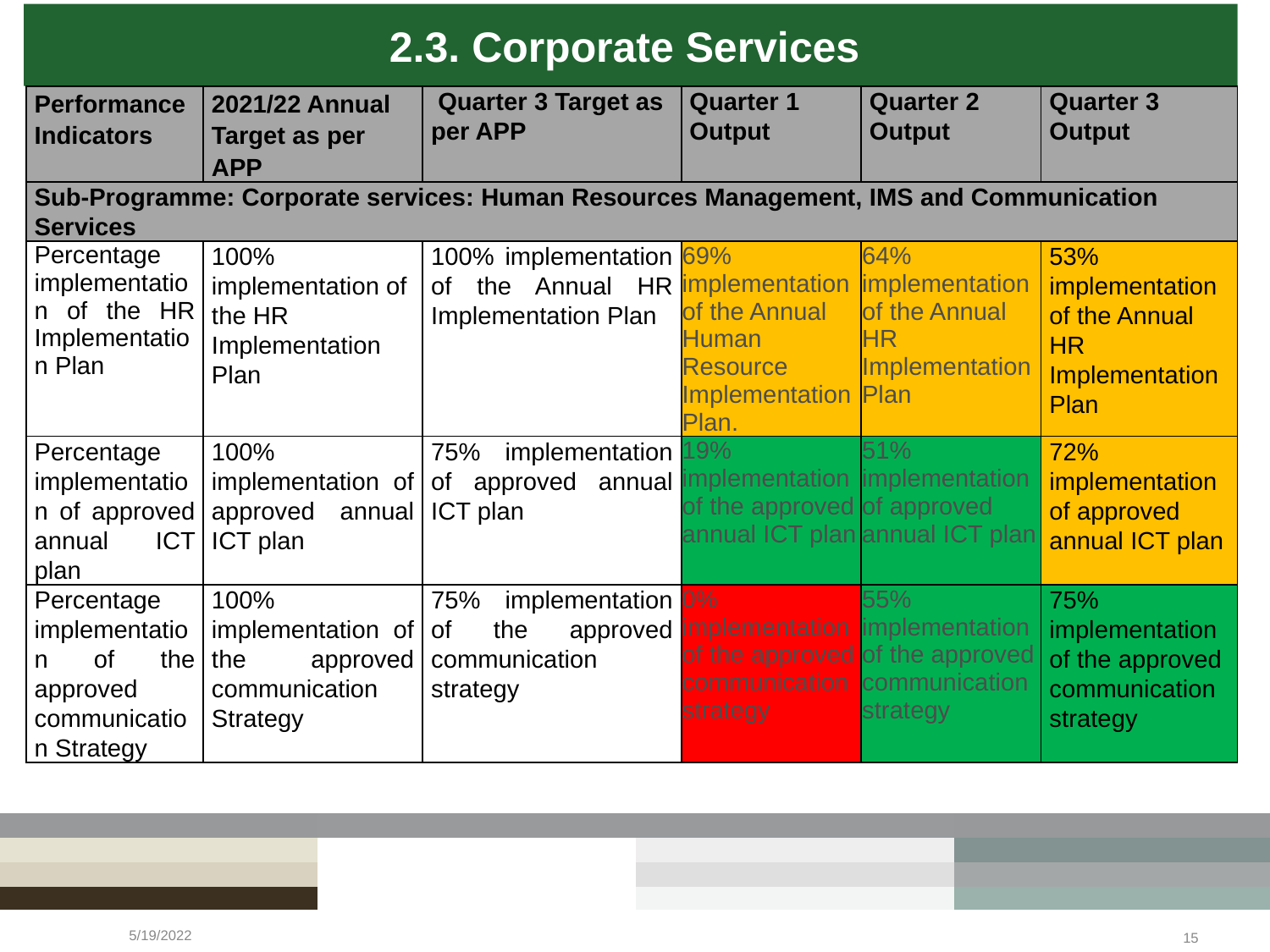

2.3. Corporate Services
| Performance Indicators | 2021/22 Annual Target as per APP | Quarter 3 Target as per APP | Quarter 1 Output | Quarter 2 Output | Quarter 3 Output |
| --- | --- | --- | --- | --- | --- |
| Sub-Programme: Corporate services: Human Resources Management, IMS and Communication Services |  |  |  |  |  |
| Percentage implementation of the HR Implementation Plan | 100% implementation of the HR Implementation Plan | 100% implementation of the Annual HR Implementation Plan | 69% implementation of the Annual Human Resource Implementation Plan. | 64% implementation of the Annual HR Implementation Plan | 53% implementation of the Annual HR Implementation Plan |
| Percentage implementation of approved annual ICT plan | 100% implementation of approved annual ICT plan | 75% implementation of approved annual ICT plan | 19% implementation of the approved annual ICT plan | 51% implementation of approved annual ICT plan | 72% implementation of approved annual ICT plan |
| Percentage implementation of the approved communication Strategy | 100% implementation of the approved communication Strategy | 75% implementation of the approved communication strategy | 0% implementation of the approved communication strategy | 55% implementation of the approved communication strategy | 75% implementation of the approved communication strategy |
5/19/2022
15